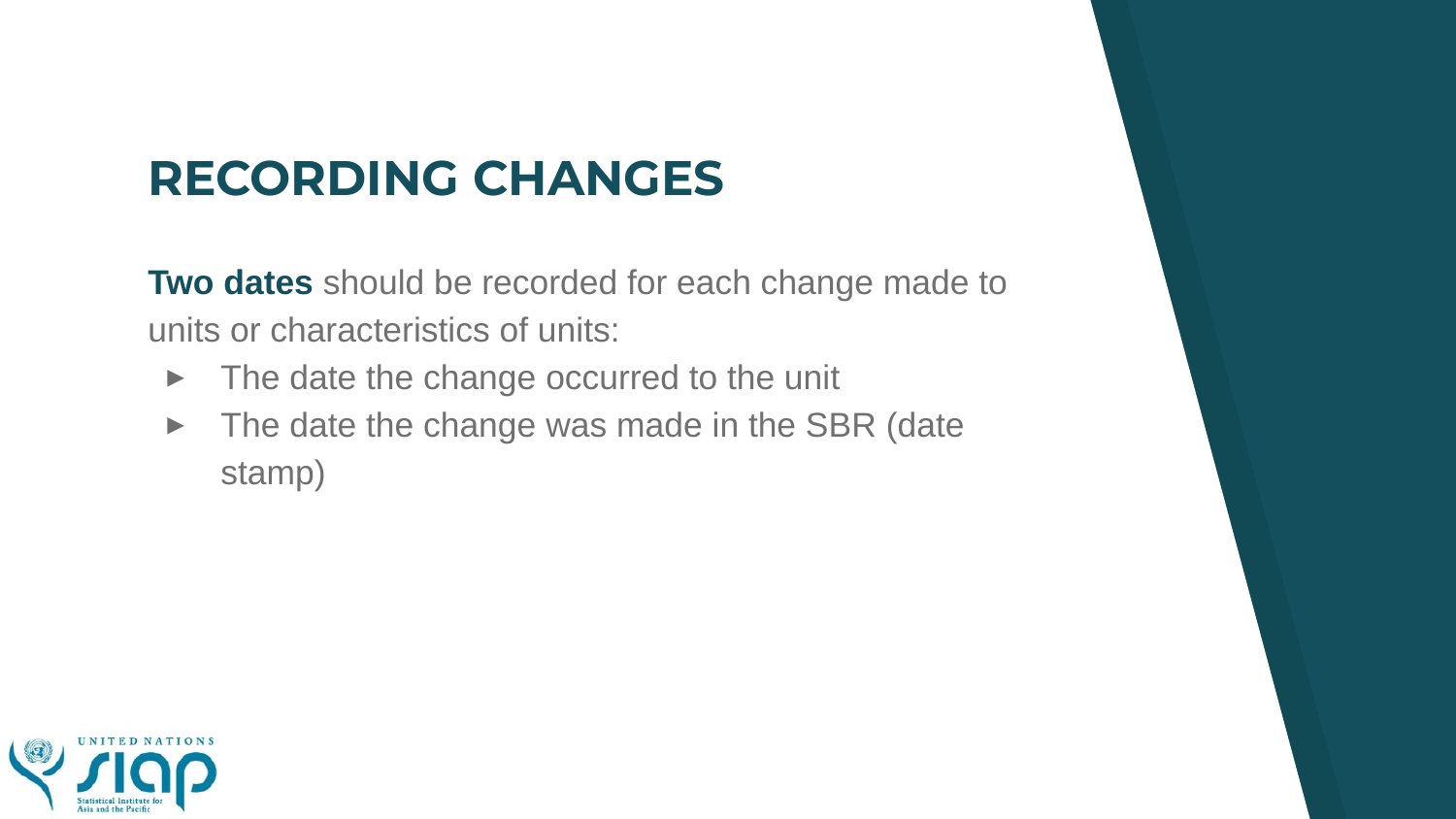

# RECORDING CHANGES
Two dates should be recorded for each change made to units or characteristics of units:
The date the change occurred to the unit
The date the change was made in the SBR (date stamp)